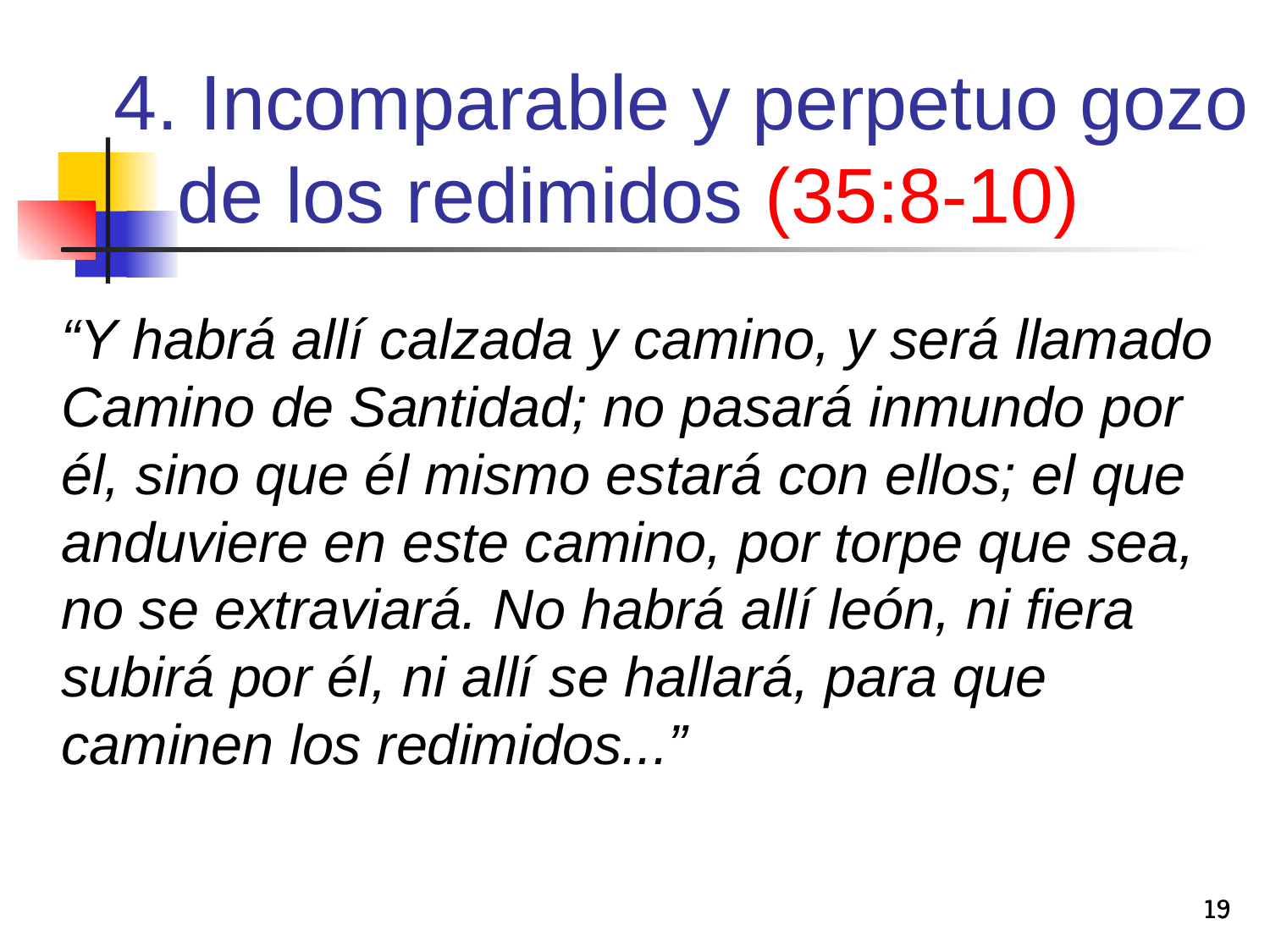

# Incomparable y perpetuo gozo de los redimidos (35:8-10)
“Y habrá allí calzada y camino, y será llamado Camino de Santidad; no pasará inmundo por él, sino que él mismo estará con ellos; el que anduviere en este camino, por torpe que sea, no se extraviará. No habrá allí león, ni fiera subirá por él, ni allí se hallará, para que caminen los redimidos...”

19
19